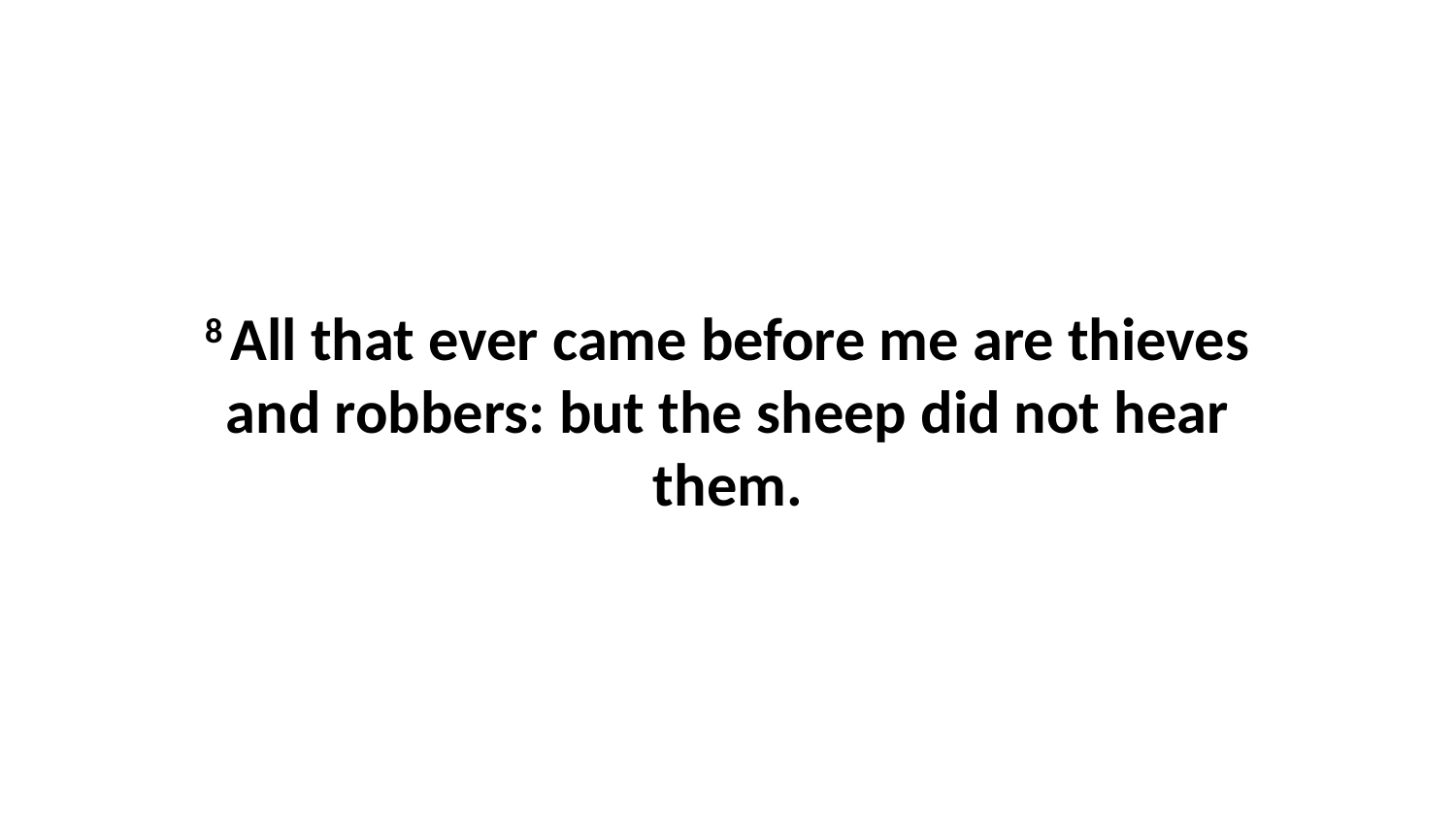

8 All that ever came before me are thieves and robbers: but the sheep did not hear them.